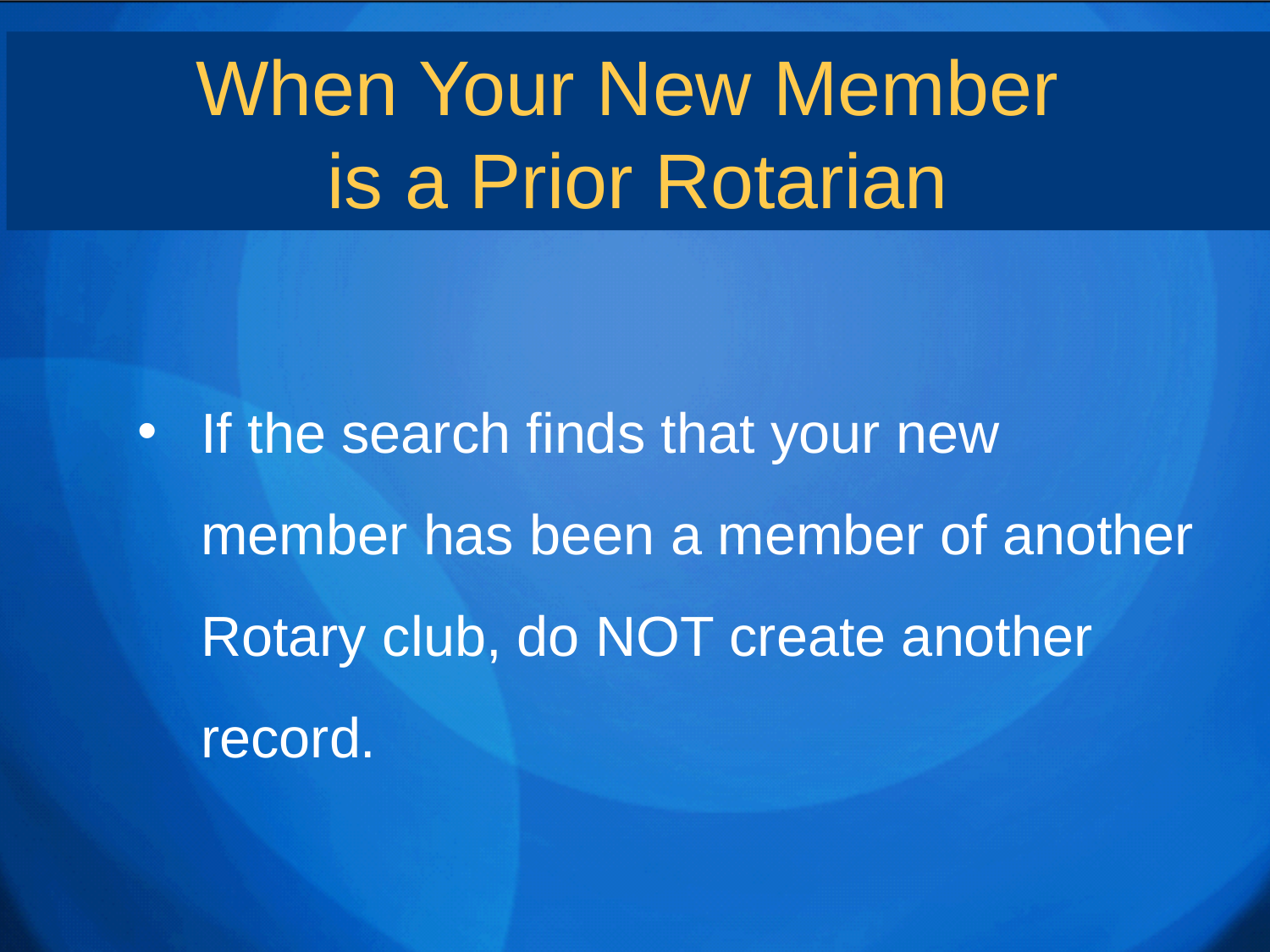

When Your New Member
is a Prior Rotarian
If the search finds that your new member has been a member of another Rotary club, do NOT create another record.